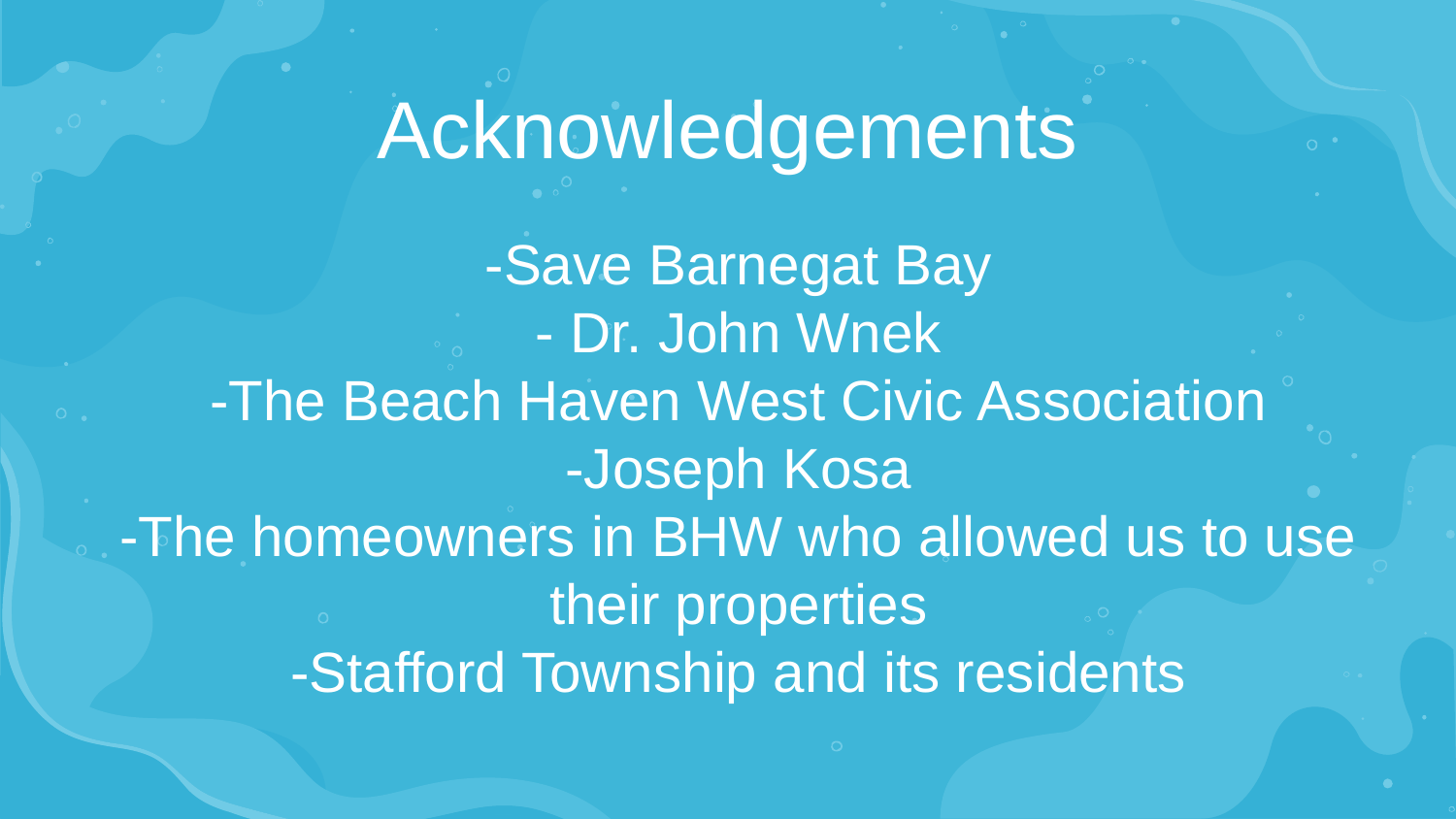

# Acknowledgements

-Save Barnegat Bay
- Dr. John Wnek
-The Beach Haven West Civic Association
-Joseph Kosa
-The homeowners in BHW who allowed us to use their properties
-Stafford Township and its residents